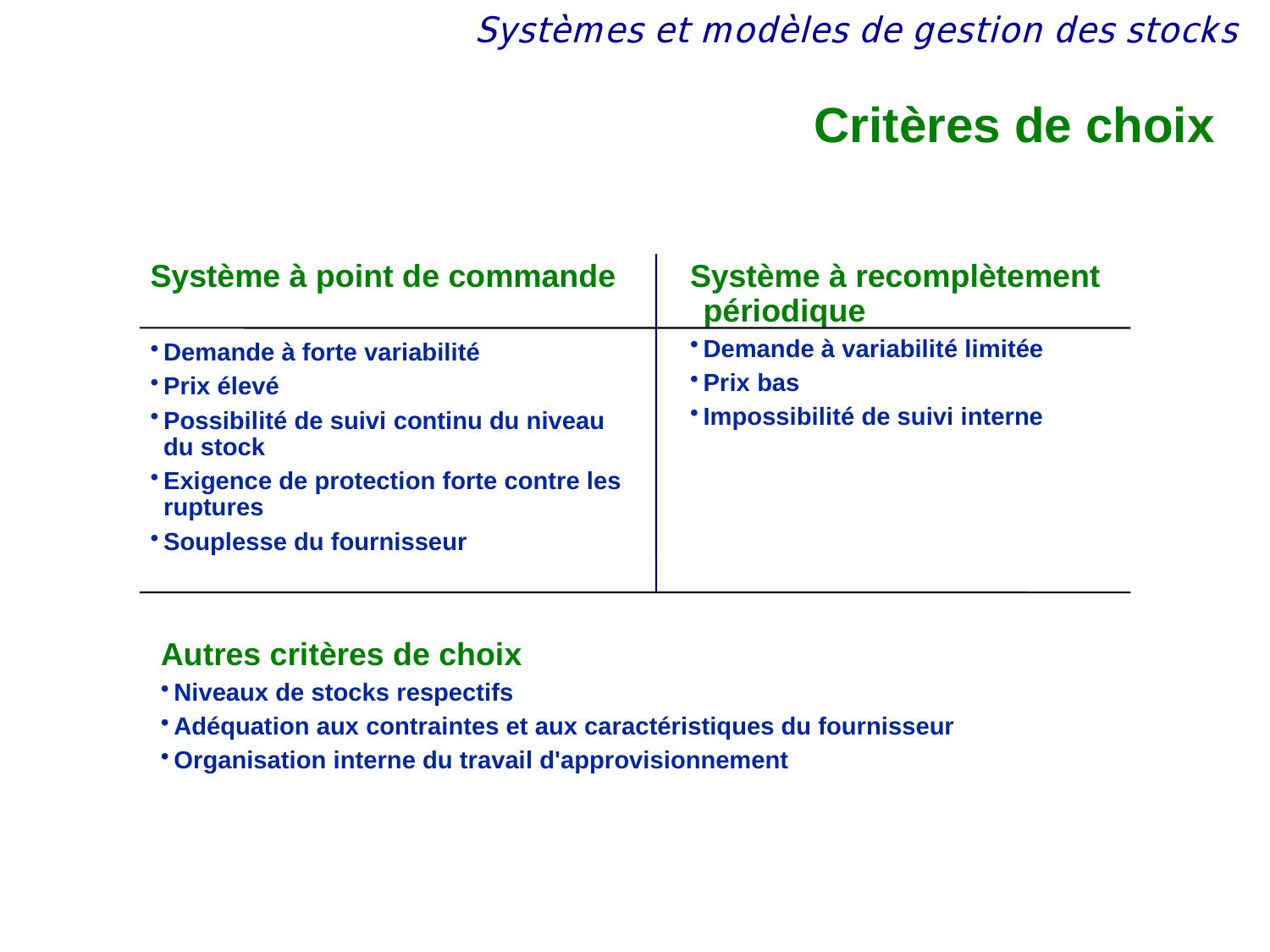

# Critères de choix

Système à point de commande
Demande à forte variabilité
Prix élevé
Possibilité de suivi continu du niveau du stock
Exigence de protection forte contre les ruptures
Souplesse du fournisseur

Système à recomplètement périodique
Demande à variabilité limitée
Prix bas
Impossibilité de suivi interne

Autres critères de choix
Niveaux de stocks respectifs
Adéquation aux contraintes et aux caractéristiques du fournisseur
Organisation interne du travail d'approvisionnement